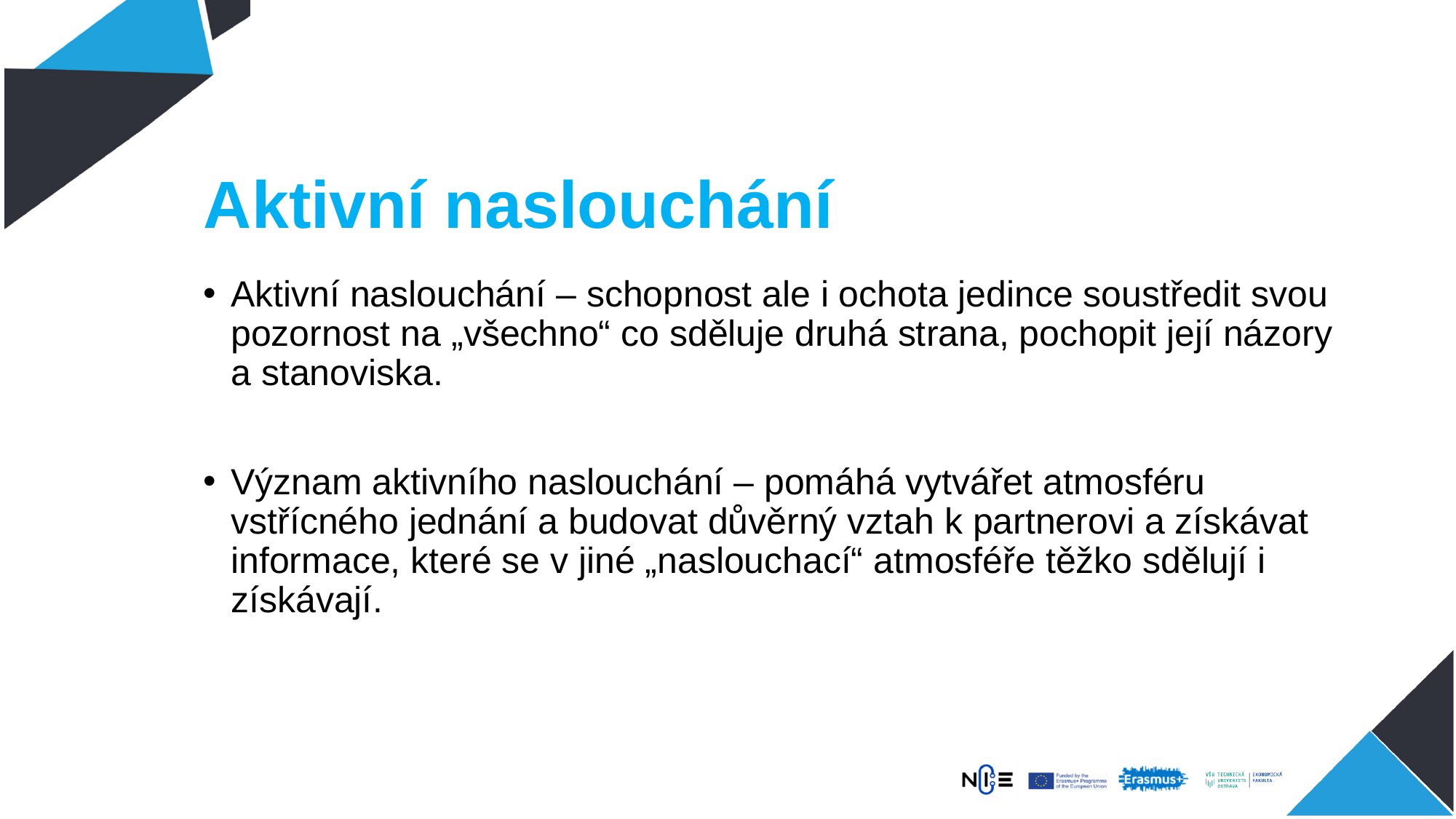

# Aktivní naslouchání
Aktivní naslouchání – schopnost ale i ochota jedince soustředit svou pozornost na „všechno“ co sděluje druhá strana, pochopit její názory a stanoviska.

Význam aktivního naslouchání – pomáhá vytvářet atmosféru vstřícného jednání a budovat důvěrný vztah k partnerovi a získávat informace, které se v jiné „naslouchací“ atmosféře těžko sdělují i získávají.